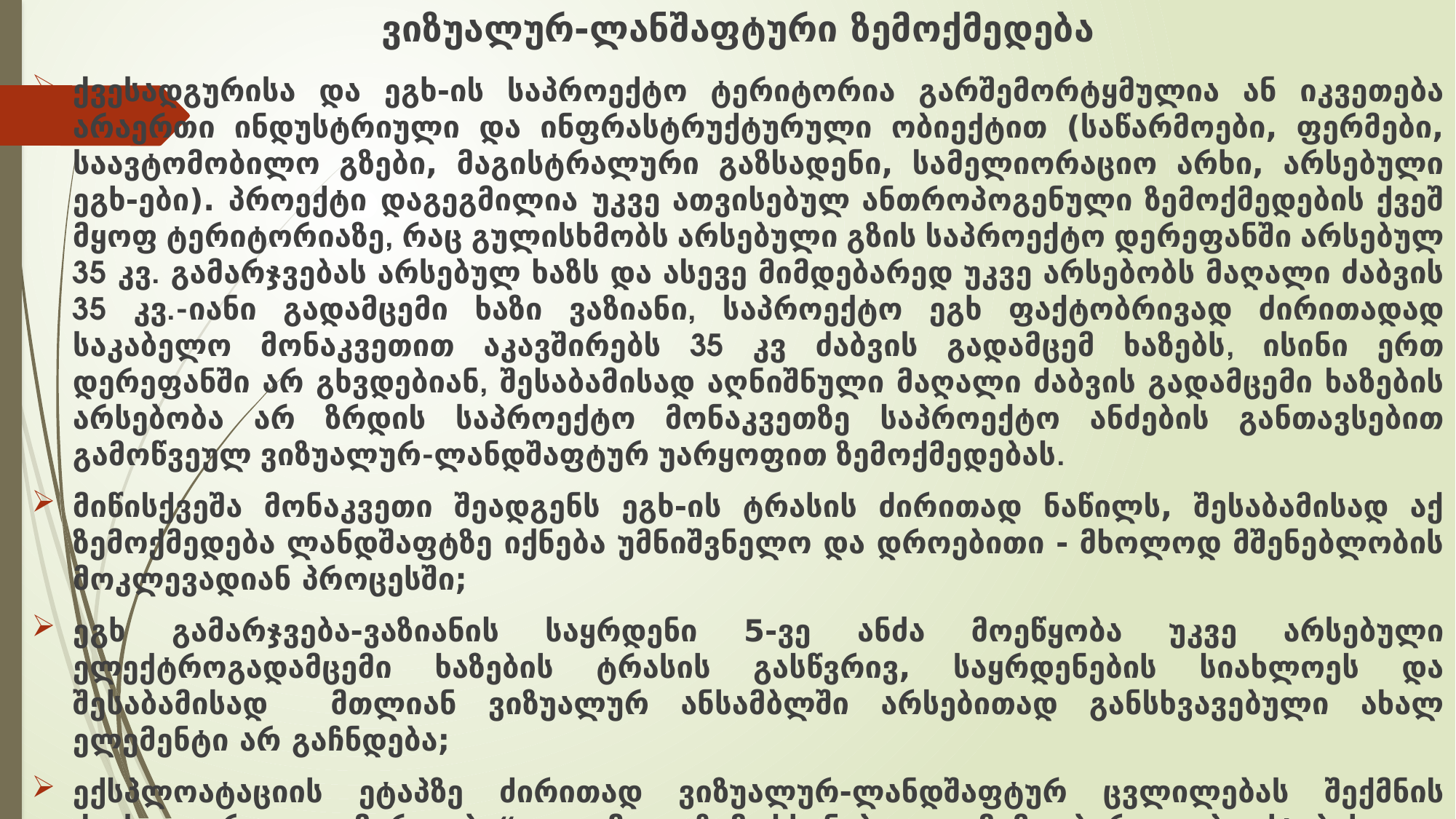

# ვიზუალურ-ლანშაფტური ზემოქმედება
ქვესადგურისა და ეგხ-ის საპროექტო ტერიტორია გარშემორტყმულია ან იკვეთება არაერთი ინდუსტრიული და ინფრასტრუქტურული ობიექტით (საწარმოები, ფერმები, საავტომობილო გზები, მაგისტრალური გაზსადენი, სამელიორაციო არხი, არსებული ეგხ-ები). პროექტი დაგეგმილია უკვე ათვისებულ ანთროპოგენული ზემოქმედების ქვეშ მყოფ ტერიტორიაზე, რაც გულისხმობს არსებული გზის საპროექტო დერეფანში არსებულ 35 კვ. გამარჯვებას არსებულ ხაზს და ასევე მიმდებარედ უკვე არსებობს მაღალი ძაბვის 35 კვ.-იანი გადამცემი ხაზი ვაზიანი, საპროექტო ეგხ ფაქტობრივად ძირითადად საკაბელო მონაკვეთით აკავშირებს 35 კვ ძაბვის გადამცემ ხაზებს, ისინი ერთ დერეფანში არ გხვდებიან, შესაბამისად აღნიშნული მაღალი ძაბვის გადამცემი ხაზების არსებობა არ ზრდის საპროექტო მონაკვეთზე საპროექტო ანძების განთავსებით გამოწვეულ ვიზუალურ-ლანდშაფტურ უარყოფით ზემოქმედებას.
მიწისქვეშა მონაკვეთი შეადგენს ეგხ-ის ტრასის ძირითად ნაწილს, შესაბამისად აქ ზემოქმედება ლანდშაფტზე იქნება უმნიშვნელო და დროებითი - მხოლოდ მშენებლობის მოკლევადიან პროცესში;
ეგხ გამარჯვება-ვაზიანის საყრდენი 5-ვე ანძა მოეწყობა უკვე არსებული ელექტროგადამცემი ხაზების ტრასის გასწვრივ, საყრდენების სიახლოეს და შესაბამისად  მთლიან ვიზუალურ ანსამბლში არსებითად განსხვავებული ახალ ელემენტი არ გაჩნდება;
ექსპლოატაციის ეტაპზე ძირითად ვიზუალურ-ლანდშაფტურ ცვლილებას შექმნის ქვესადგური „გამარჯვება“, თუმცა ზემოხსენებული მიმდებარე ობიექტების და სამომავლოდ დაგეგმილი ინდუსქტიული განაშენიანების ფონზე მას ვერ ექნება აღნიშნული არეალისთვის მნიშვნელოვანი ზემოქმედება.